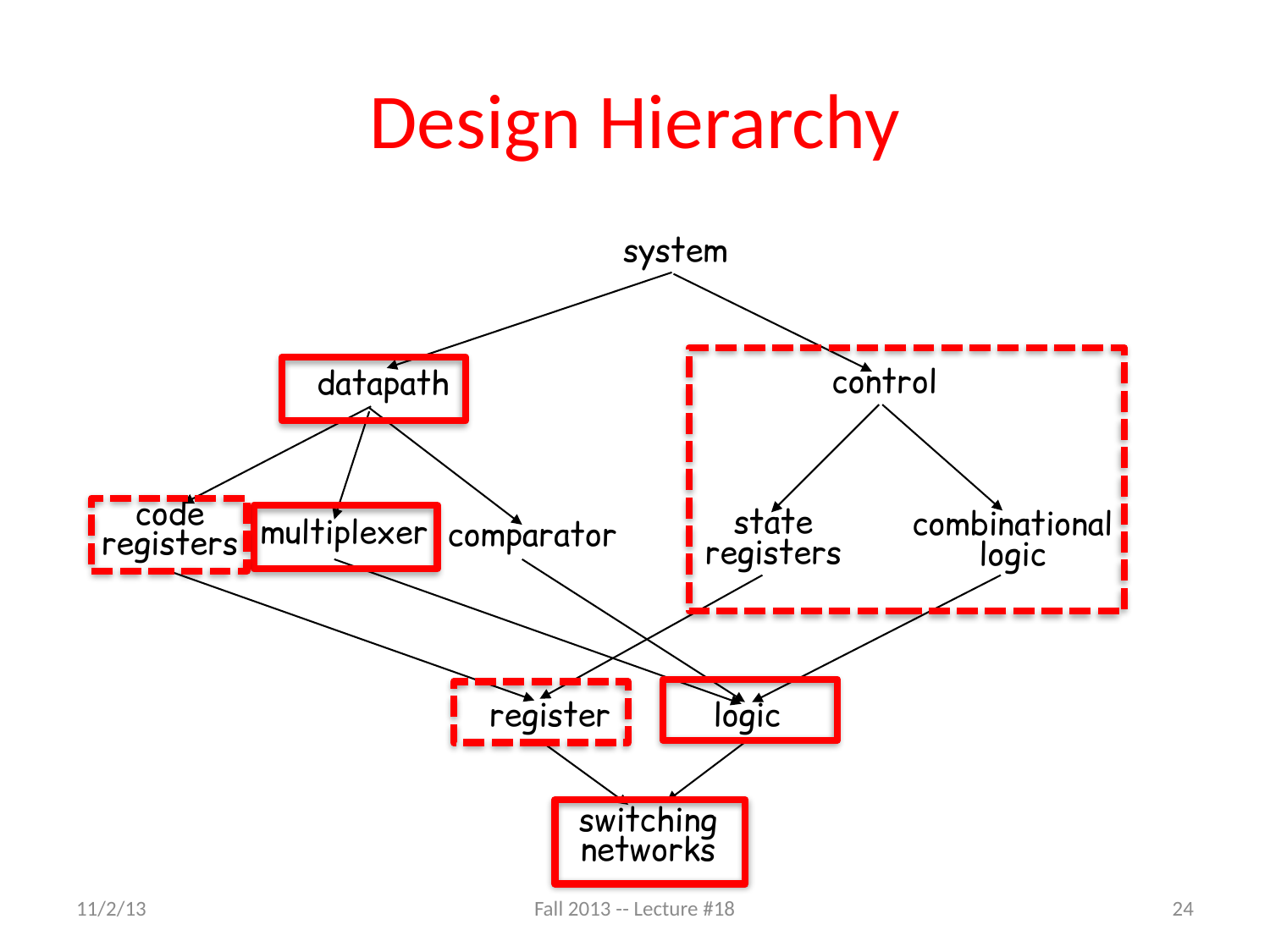

# Design Hierarchy
system

control
datapath

code
registers
state
registers
combinational
logic
multiplexer
comparator

register
logic

switching
networks
11/2/13
Fall 2013 -- Lecture #18
24